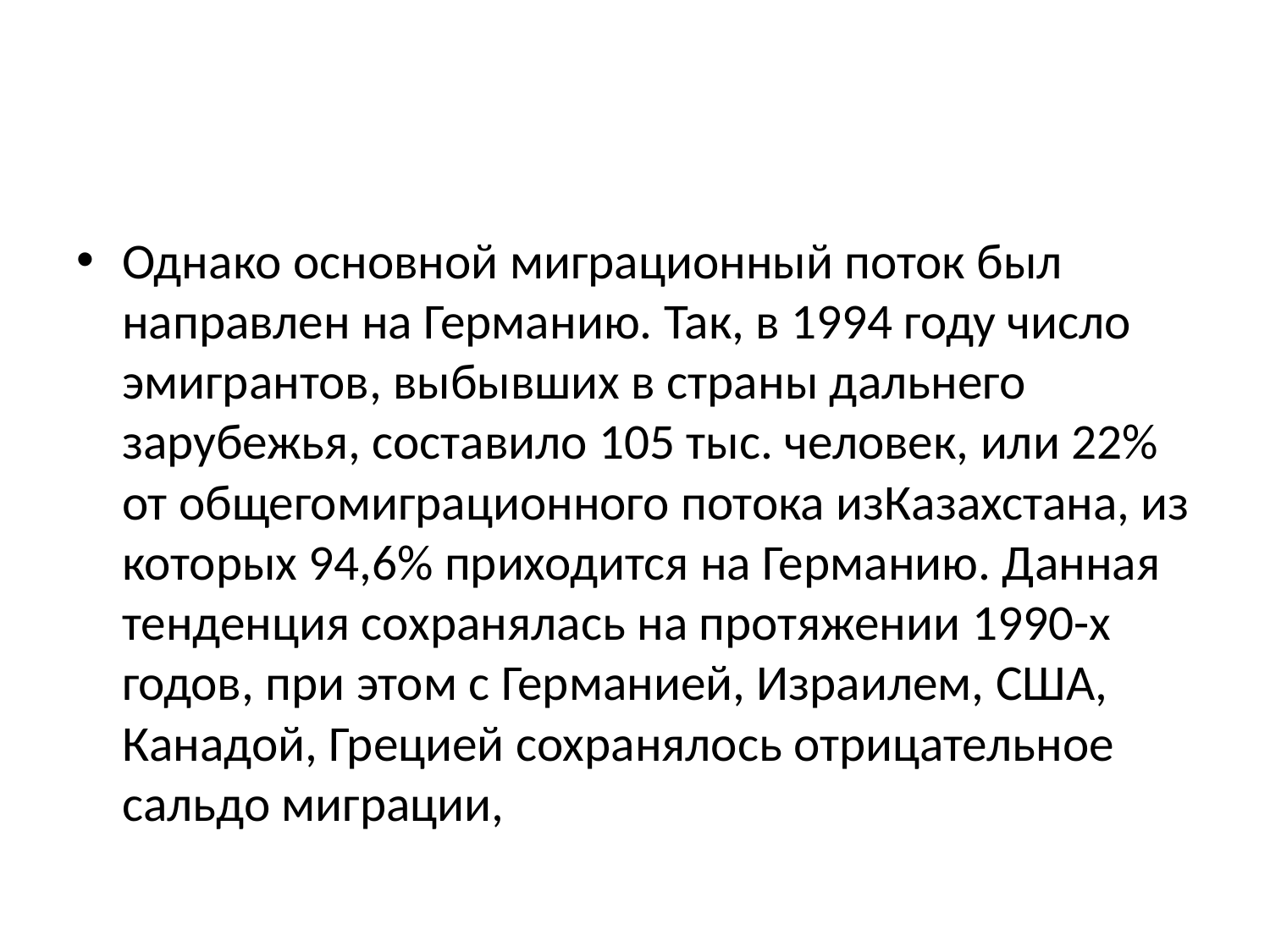

#
Однако основной миграционный поток был направлен на Германию. Так, в 1994 году число эмигрантов, выбывших в страны дальнего зарубежья, составило 105 тыс. человек, или 22% от общегомиграционного потока изКазахстана, из которых 94,6% приходится на Германию. Данная тенденция сохранялась на протяжении 1990-х годов, при этом с Германией, Израилем, США, Канадой, Грецией сохранялось отрицательное сальдо миграции,